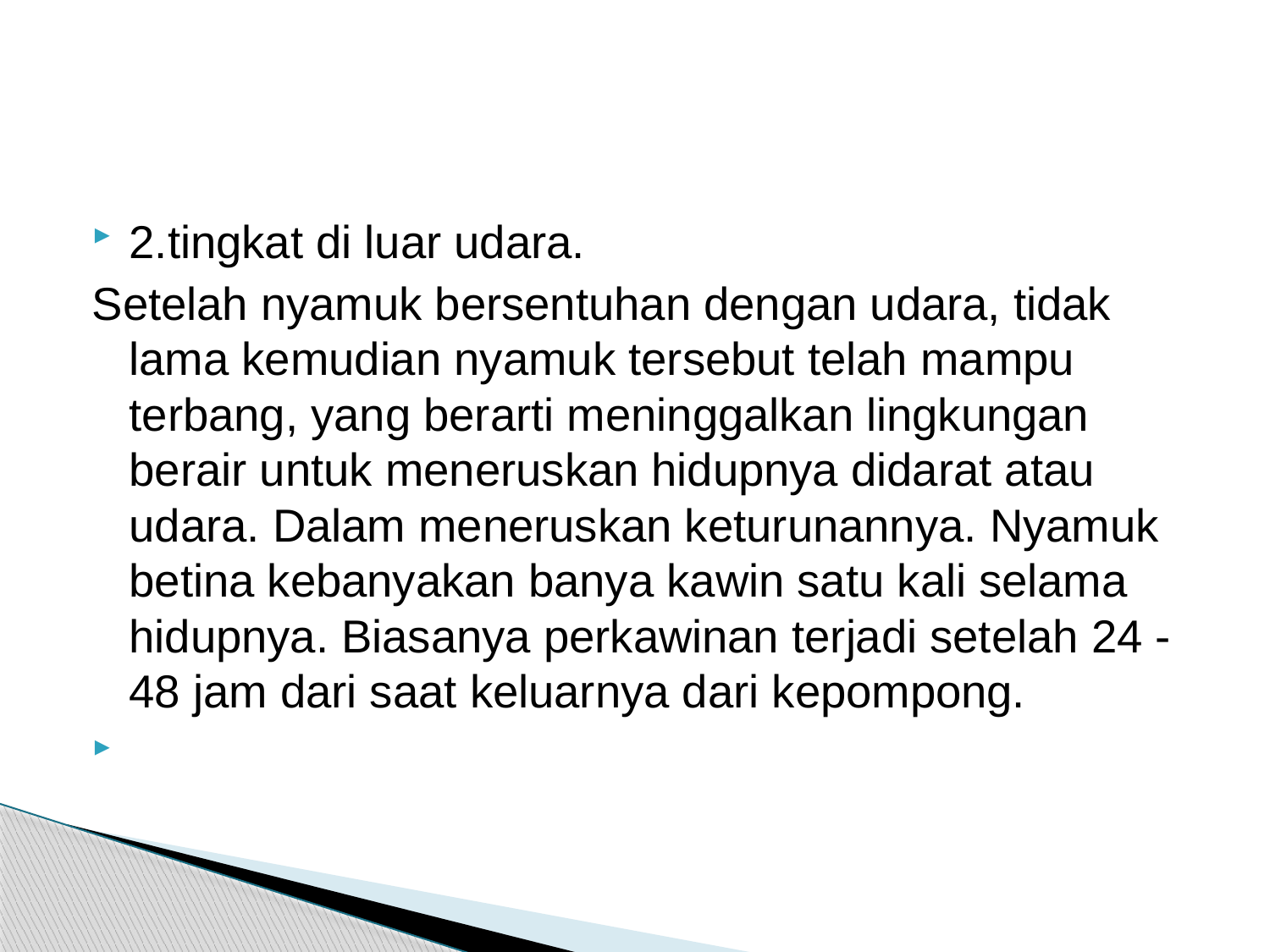

#
2.tingkat di luar udara.
Setelah nyamuk bersentuhan dengan udara, tidak lama kemudian nyamuk tersebut telah mampu terbang, yang berarti meninggalkan lingkungan berair untuk meneruskan hidupnya didarat atau udara. Dalam meneruskan keturunannya. Nyamuk betina kebanyakan banya kawin satu kali selama hidupnya. Biasanya perkawinan terjadi setelah 24 -48 jam dari saat keluarnya dari kepompong.